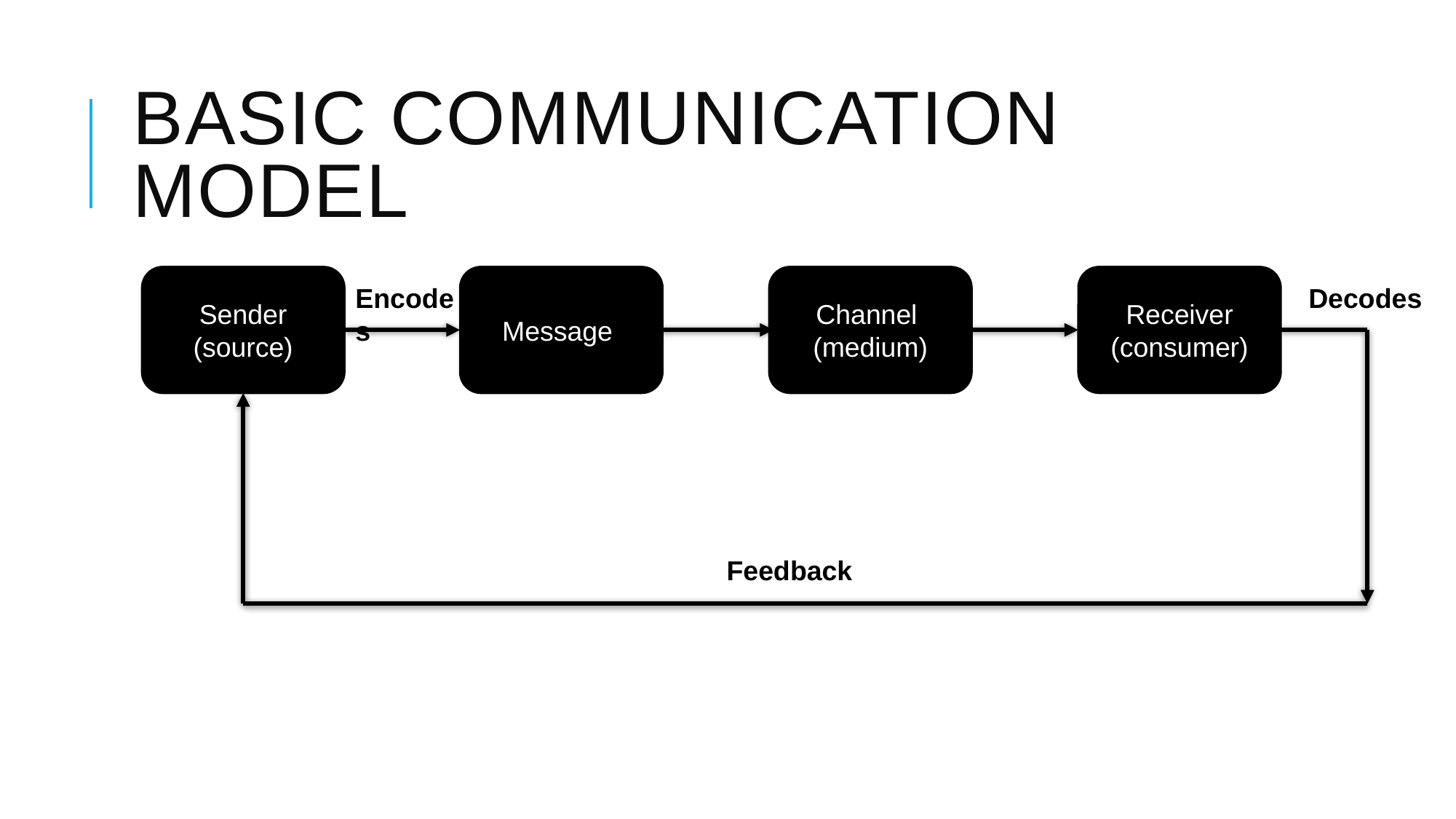

# Basic communication model
Message
Channel
(medium)
Receiver
(consumer)
Sender
(source)
Encodes
Decodes
Feedback